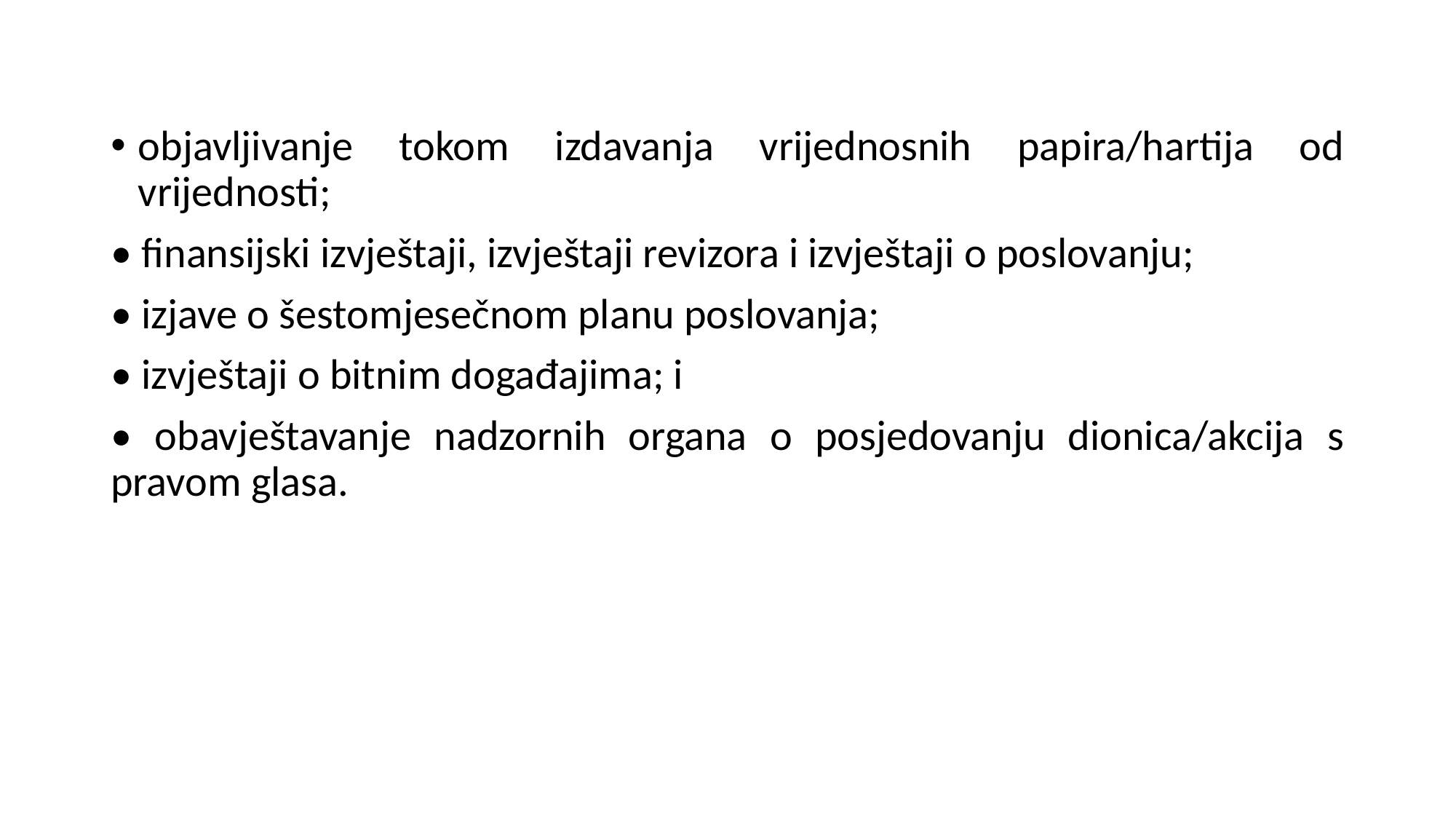

objavljivanje tokom izdavanja vrijednosnih papira/hartija od vrijednosti;
• finansijski izvještaji, izvještaji revizora i izvještaji o poslovanju;
• izjave o šestomjesečnom planu poslovanja;
• izvještaji o bitnim događajima; i
• obavještavanje nadzornih organa o posjedovanju dionica/akcija s pravom glasa.